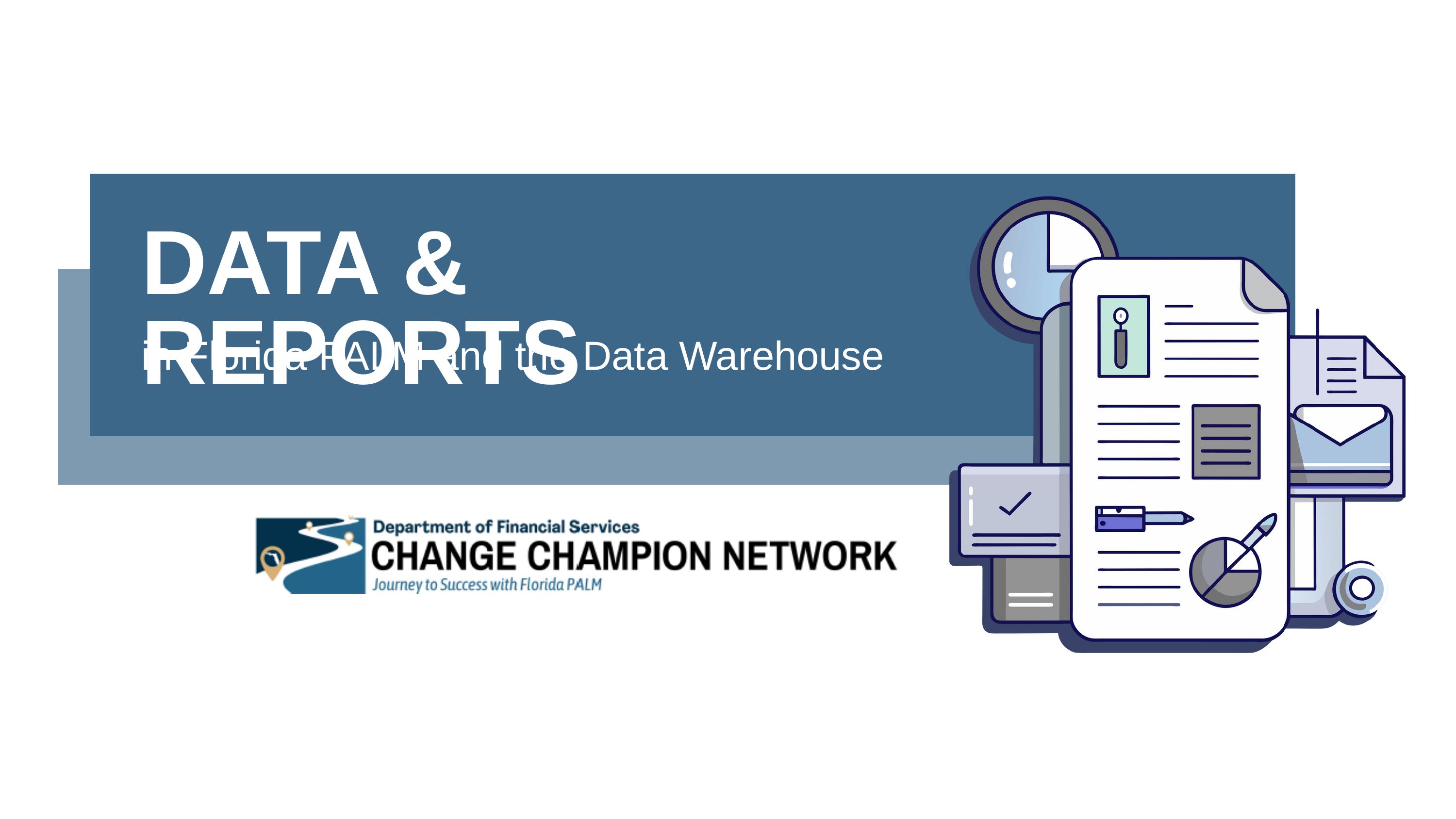

DATA & REPORTS
DATA & REPORTS

in Florida PALM and the Data Warehouse
in Florida PALM and the Data Warehouse